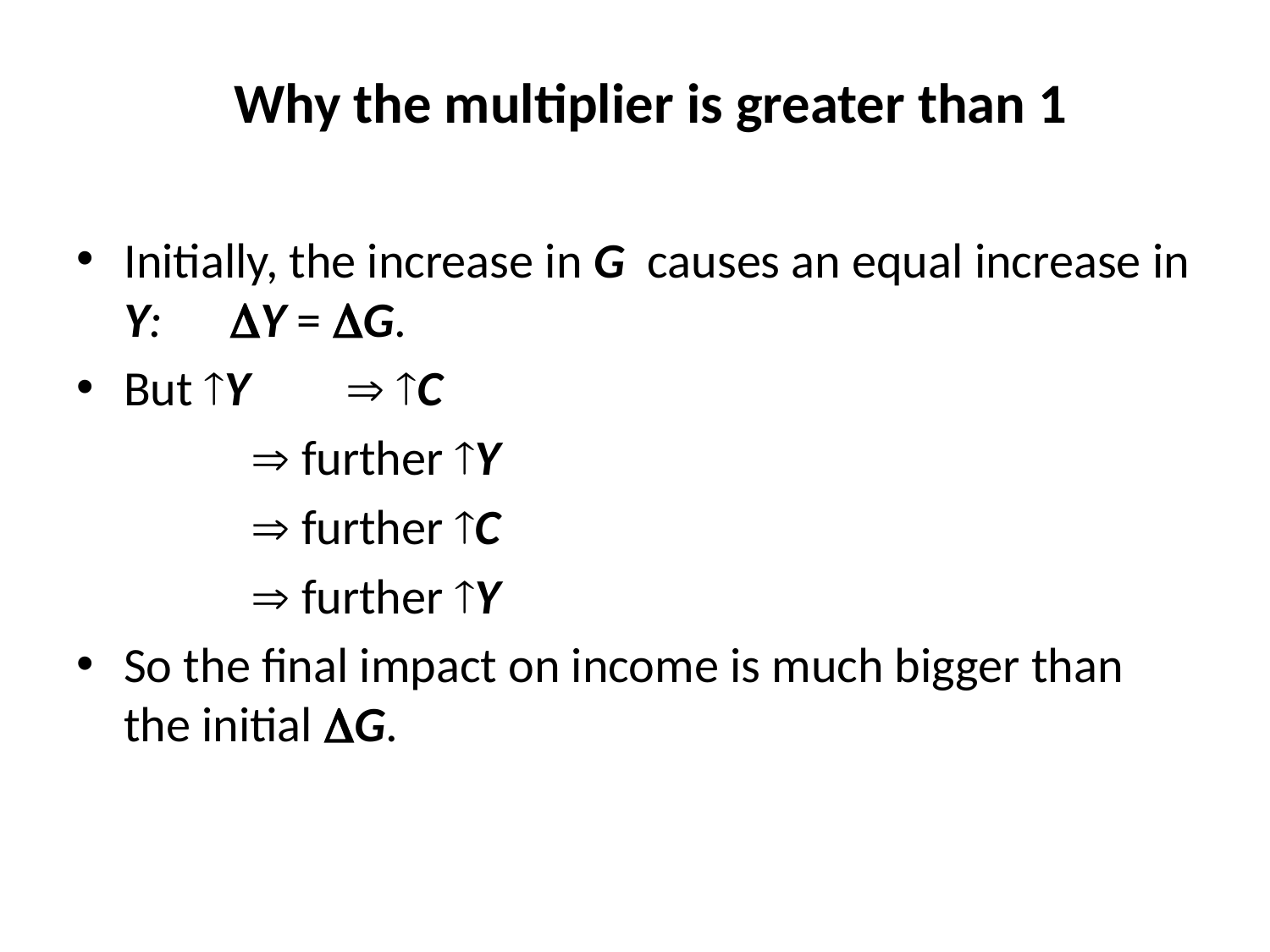

# Why the multiplier is greater than 1
Initially, the increase in G  causes an equal increase in Y:      ΔY = ΔG.
But ↑Y  	⇒ ↑C
		⇒ further ↑Y
		⇒ further ↑C
		⇒ further ↑Y
So the final impact on income is much bigger than the initial ΔG.